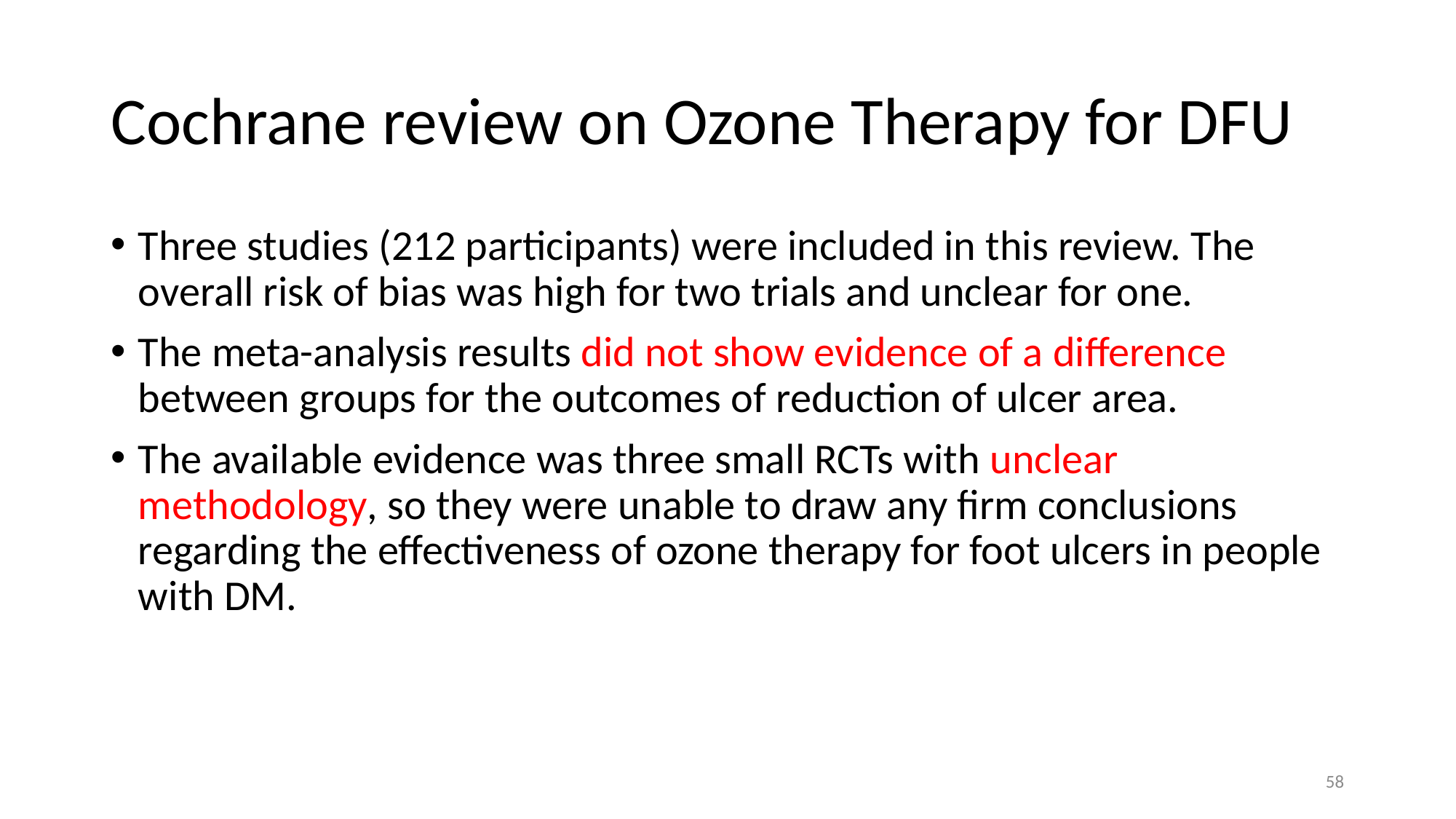

# Cochrane review on Ozone Therapy for DFU
Three studies (212 participants) were included in this review. The overall risk of bias was high for two trials and unclear for one.
The meta-analysis results did not show evidence of a difference between groups for the outcomes of reduction of ulcer area.
The available evidence was three small RCTs with unclear methodology, so they were unable to draw any firm conclusions regarding the effectiveness of ozone therapy for foot ulcers in people with DM.
58